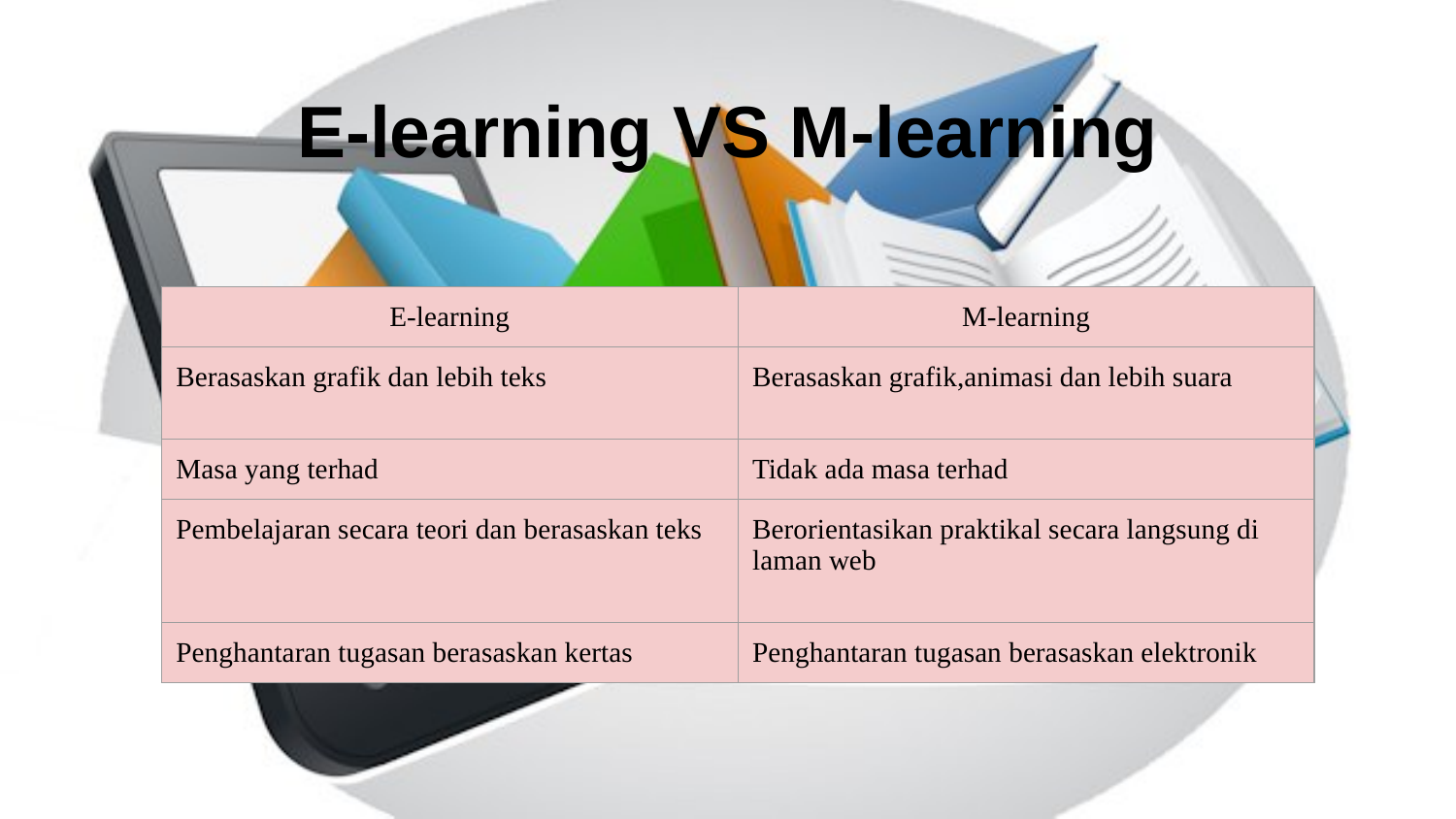

# E-learning VS M-learning
| E-learning | M-learning |
| --- | --- |
| Berasaskan grafik dan lebih teks | Berasaskan grafik,animasi dan lebih suara |
| Masa yang terhad | Tidak ada masa terhad |
| Pembelajaran secara teori dan berasaskan teks | Berorientasikan praktikal secara langsung di laman web |
| Penghantaran tugasan berasaskan kertas | Penghantaran tugasan berasaskan elektronik |